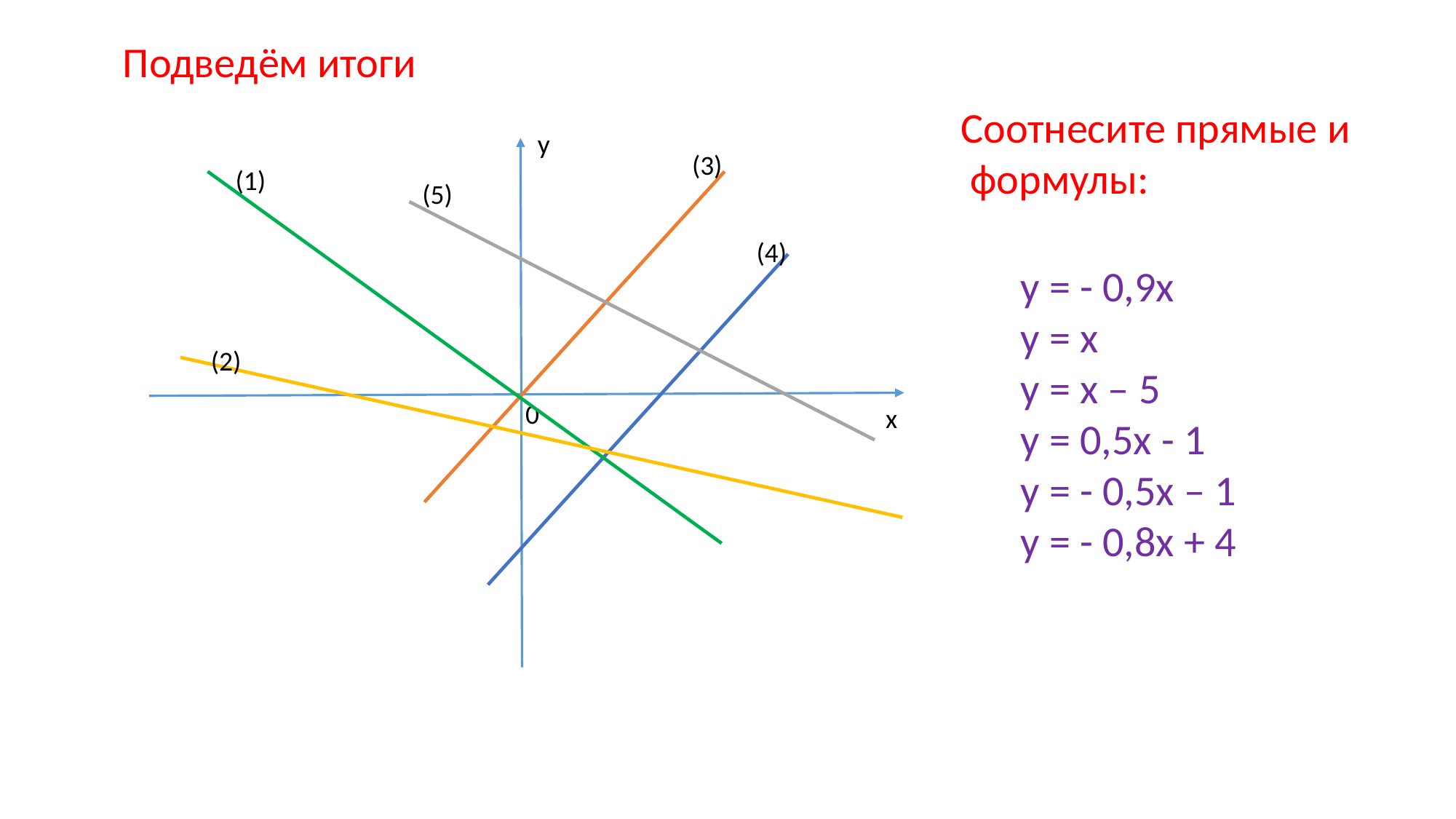

Подведём итоги
Соотнесите прямые и
 формулы:
y
(3)
(1)
(5)
(4)
у = - 0,9х
y = х
y = х – 5
y = 0,5х - 1
y = - 0,5х – 1
y = - 0,8х + 4
(2)
0
x